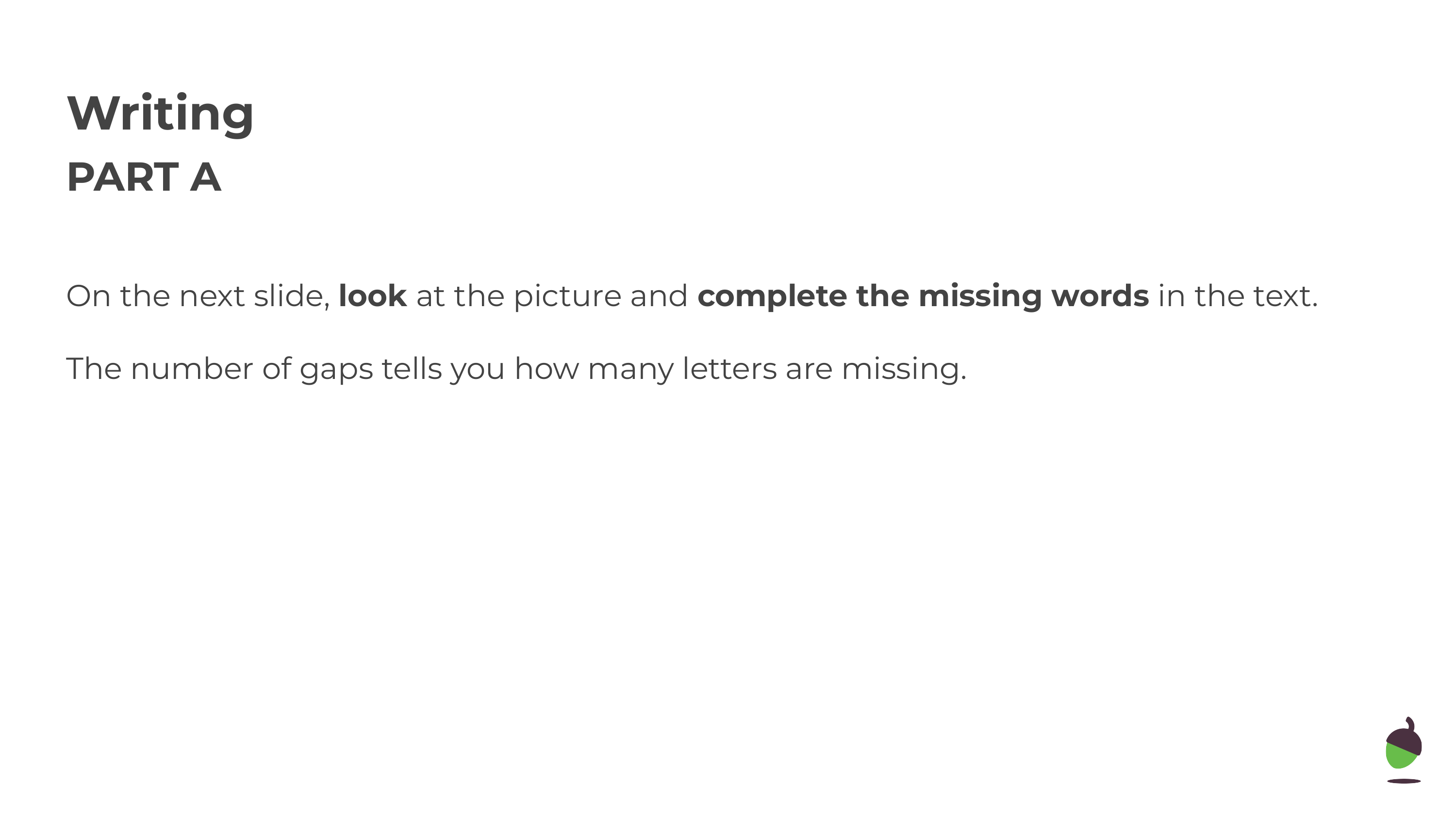

Writing
PART A

On the next slide, look at the picture and complete the missing words in the text.

The number of gaps tells you how many letters are missing.